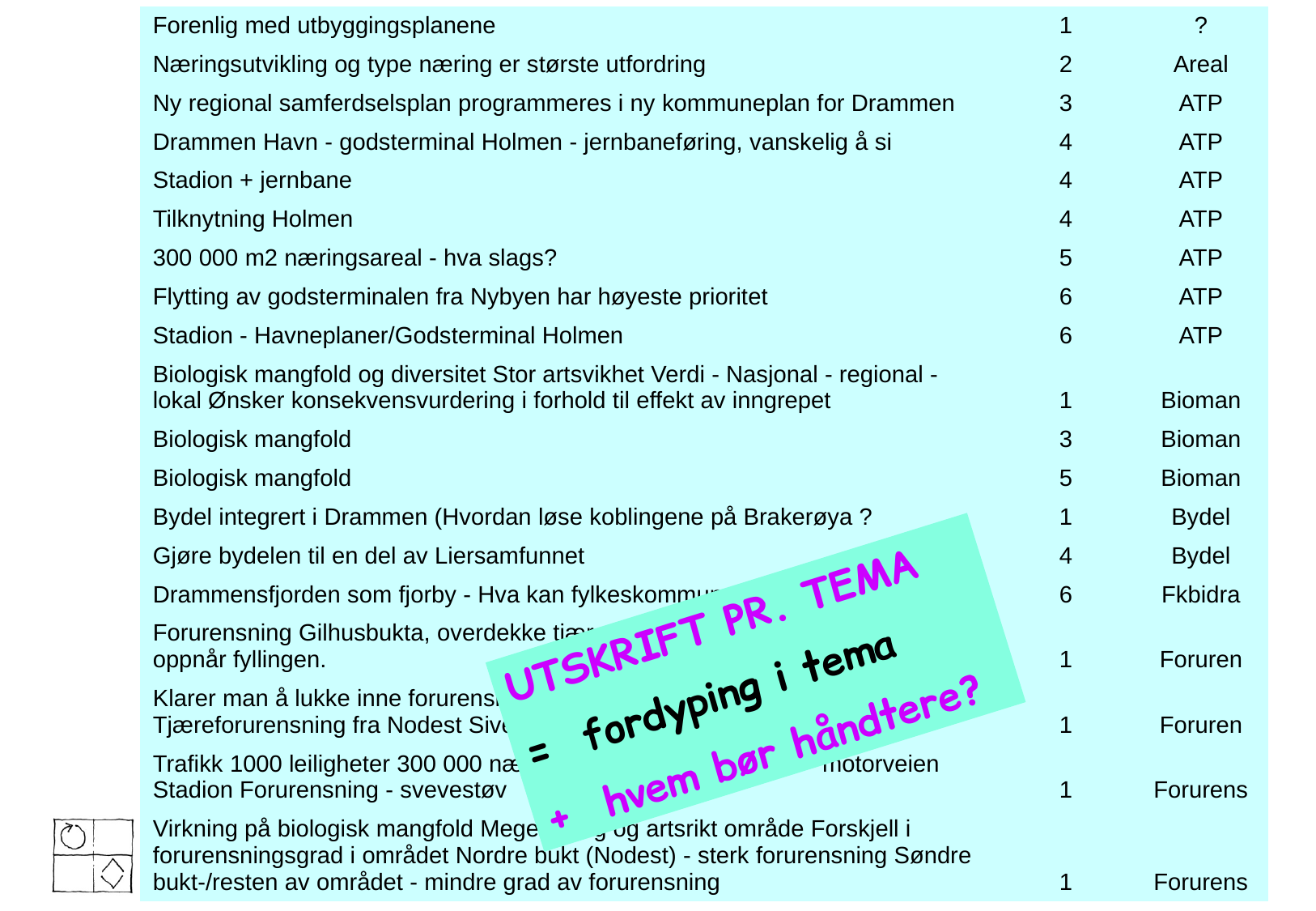

| Forenlig med utbyggingsplanene | 1 | ? |
| --- | --- | --- |
| Næringsutvikling og type næring er største utfordring | 2 | Areal |
| Ny regional samferdselsplan programmeres i ny kommuneplan for Drammen | 3 | ATP |
| Drammen Havn - godsterminal Holmen - jernbaneføring, vanskelig å si | 4 | ATP |
| Stadion + jernbane | 4 | ATP |
| Tilknytning Holmen | 4 | ATP |
| 300 000 m2 næringsareal - hva slags? | 5 | ATP |
| Flytting av godsterminalen fra Nybyen har høyeste prioritet | 6 | ATP |
| Stadion - Havneplaner/Godsterminal Holmen | 6 | ATP |
| Biologisk mangfold og diversitet Stor artsvikhet Verdi - Nasjonal - regional - lokal Ønsker konsekvensvurdering i forhold til effekt av inngrepet | 1 | Bioman |
| Biologisk mangfold | 3 | Bioman |
| Biologisk mangfold | 5 | Bioman |
| Bydel integrert i Drammen (Hvordan løse koblingene på Brakerøya ? | 1 | Bydel |
| Gjøre bydelen til en del av Liersamfunnet | 4 | Bydel |
| Drammensfjorden som fjorby - Hva kan fylkeskommunen bidra med | 6 | Fkbidra |
| Forurensning Gilhusbukta, overdekke tjære mv, forutsettes dekket uansett, hva oppnår fyllingen. | 1 | Foruren |
| Klarer man å lukke inne forurensningene? Kreosotanlegget til NSB, Tjæreforurensning fra Nodest Siveavgassing gjennom fyllmasser ?? | 1 | Foruren |
| Trafikk 1000 leiligheter 300 000 næring Nytt sykehus Drøbakk - motorveien Stadion Forurensning - svevestøv | 1 | Forurens |
| Virkning på biologisk mangfold Meget viktig og artsrikt område Forskjell i forurensningsgrad i området Nordre bukt (Nodest) - sterk forurensning Søndre bukt-/resten av området - mindre grad av forurensning | 1 | Forurens |
| Forurensninger | 3 | Forurens |
| Miljøopprydding | 4 | Forurens |
| Forskjell på tiltak Nordre bukt: overdekking/oppfylling Søndre bukt: overdekking/ ikke oppfylling | 1 | Grunne |
| Ivareta grundtvannsområdene | 1 | Grunne |
UTSKRIFT PR. TEMA
=  fordyping i tema
+  hvem bør håndtere?
Asle Farner – Strategi og samspill